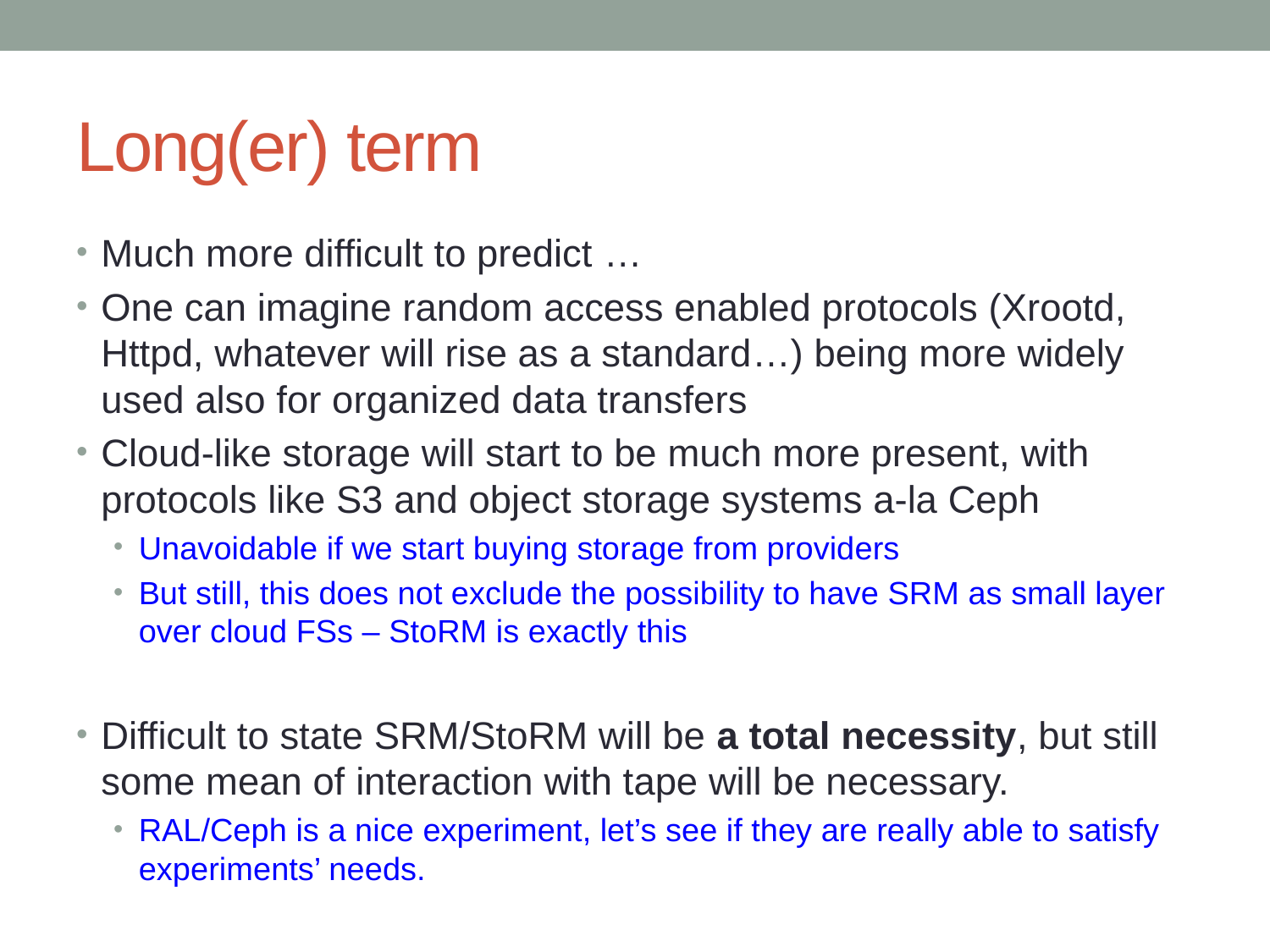

# Long(er) term
Much more difficult to predict …
One can imagine random access enabled protocols (Xrootd, Httpd, whatever will rise as a standard…) being more widely used also for organized data transfers
Cloud-like storage will start to be much more present, with protocols like S3 and object storage systems a-la Ceph
Unavoidable if we start buying storage from providers
But still, this does not exclude the possibility to have SRM as small layer over cloud FSs – StoRM is exactly this

Difficult to state SRM/StoRM will be a total necessity, but still some mean of interaction with tape will be necessary.
RAL/Ceph is a nice experiment, let’s see if they are really able to satisfy experiments’ needs.